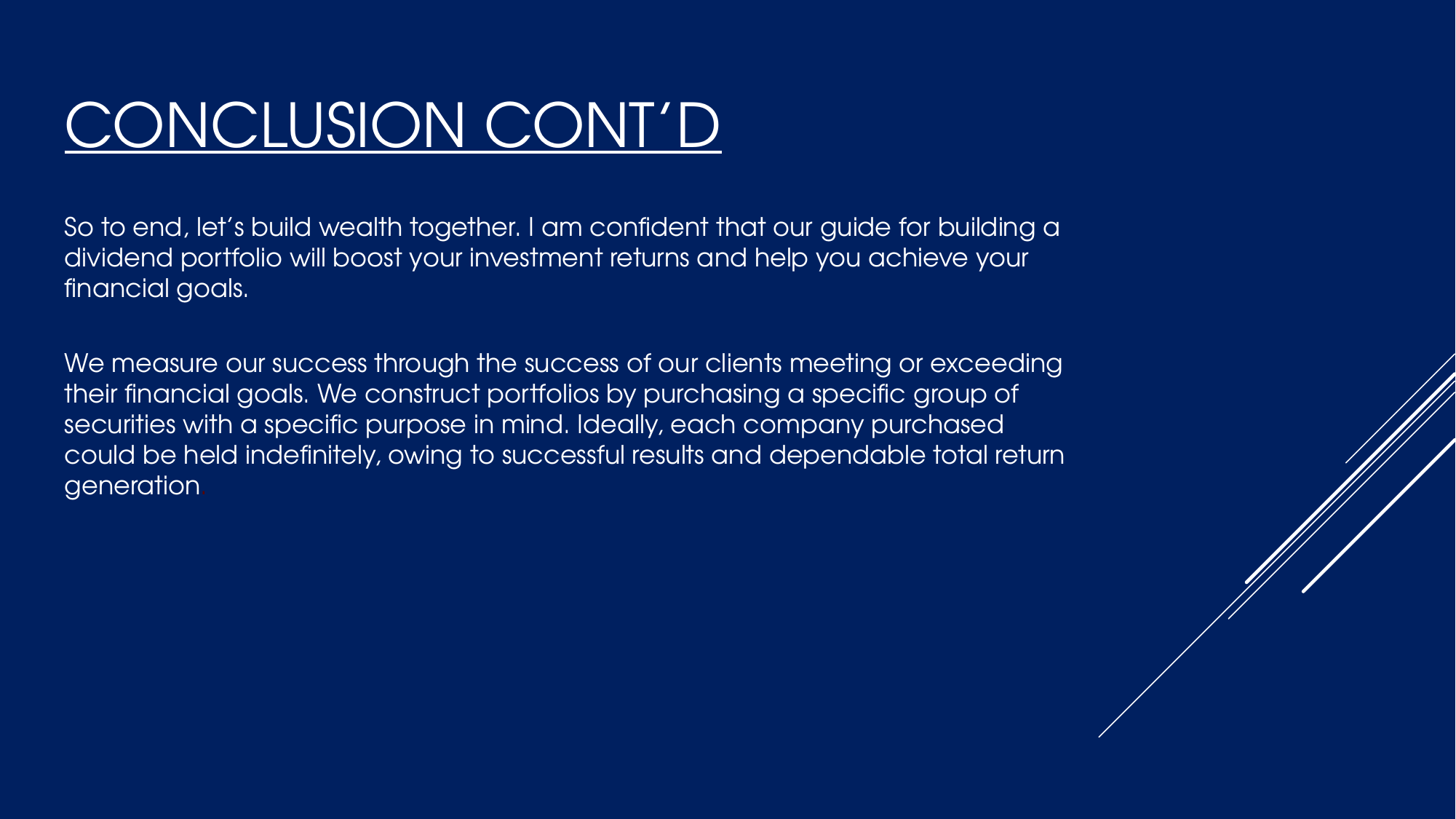

# Conclusion Cont’d

So to end, let’s build wealth together. I am confident that our guide for building a dividend portfolio will boost your investment returns and help you achieve your financial goals.

We measure our success through the success of our clients meeting or exceeding their financial goals. We construct portfolios by purchasing a specific group of securities with a specific purpose in mind. Ideally, each company purchased could be held indefinitely, owing to successful results and dependable total return generation.